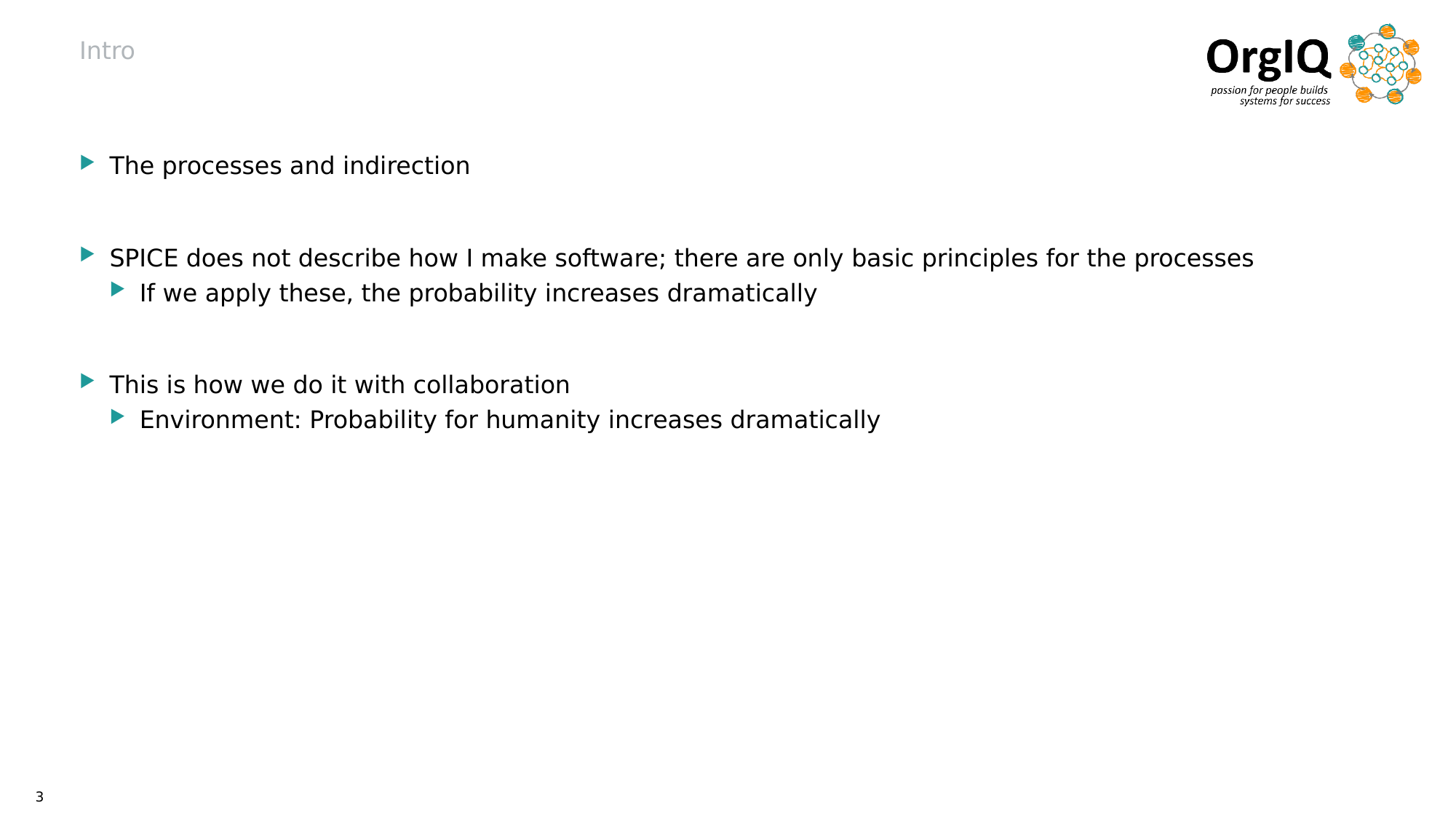

# Intro

The processes and indirection

SPICE does not describe how I make software; there are only basic principles for the processes
If we apply these, the probability increases dramatically

This is how we do it with collaboration
Environment: Probability for humanity increases dramatically